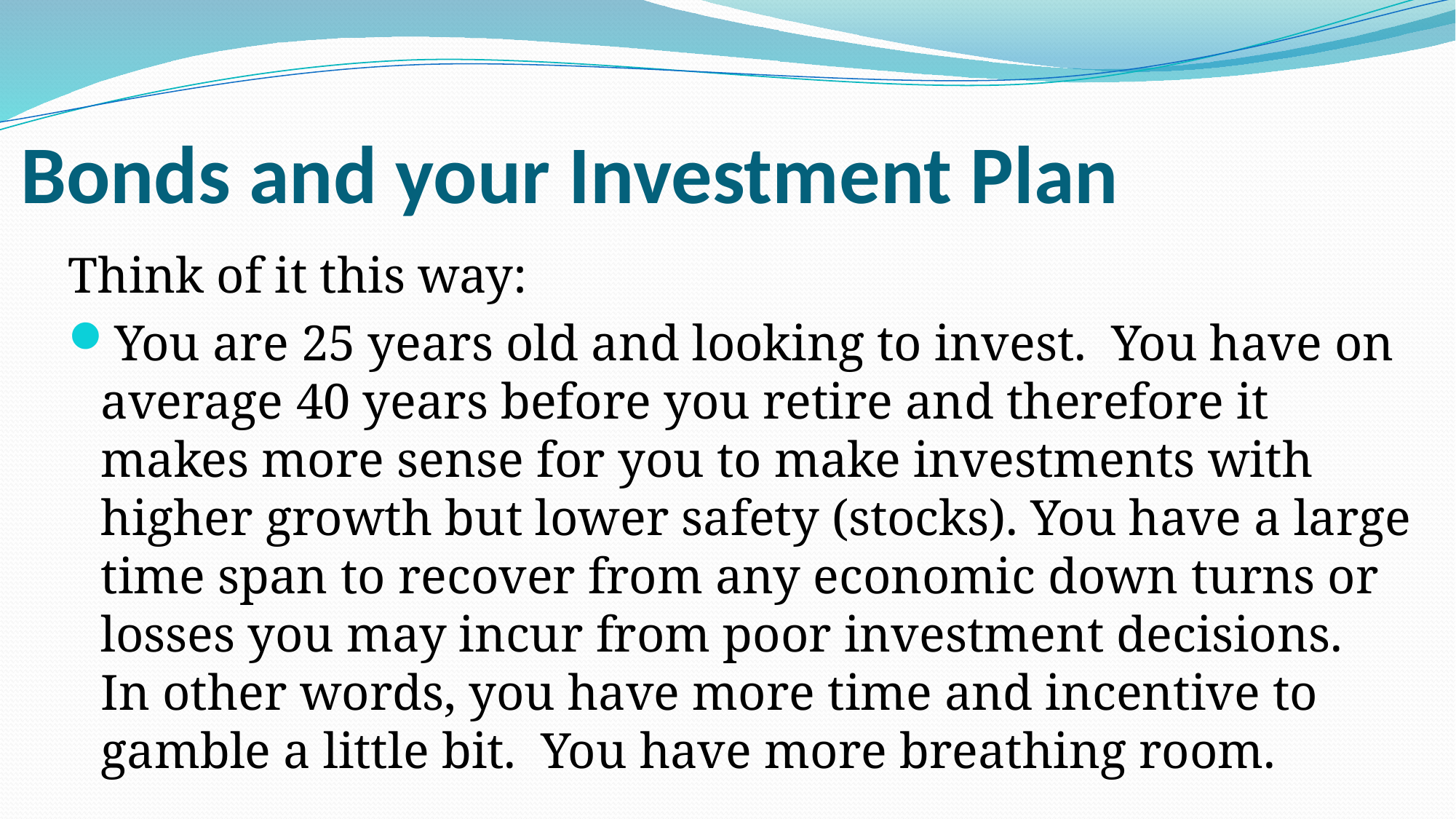

# Bonds and your Investment Plan
Think of it this way:
You are 25 years old and looking to invest.  You have on average 40 years before you retire and therefore it makes more sense for you to make investments with higher growth but lower safety (stocks). You have a large time span to recover from any economic down turns or losses you may incur from poor investment decisions.  In other words, you have more time and incentive to gamble a little bit.  You have more breathing room.